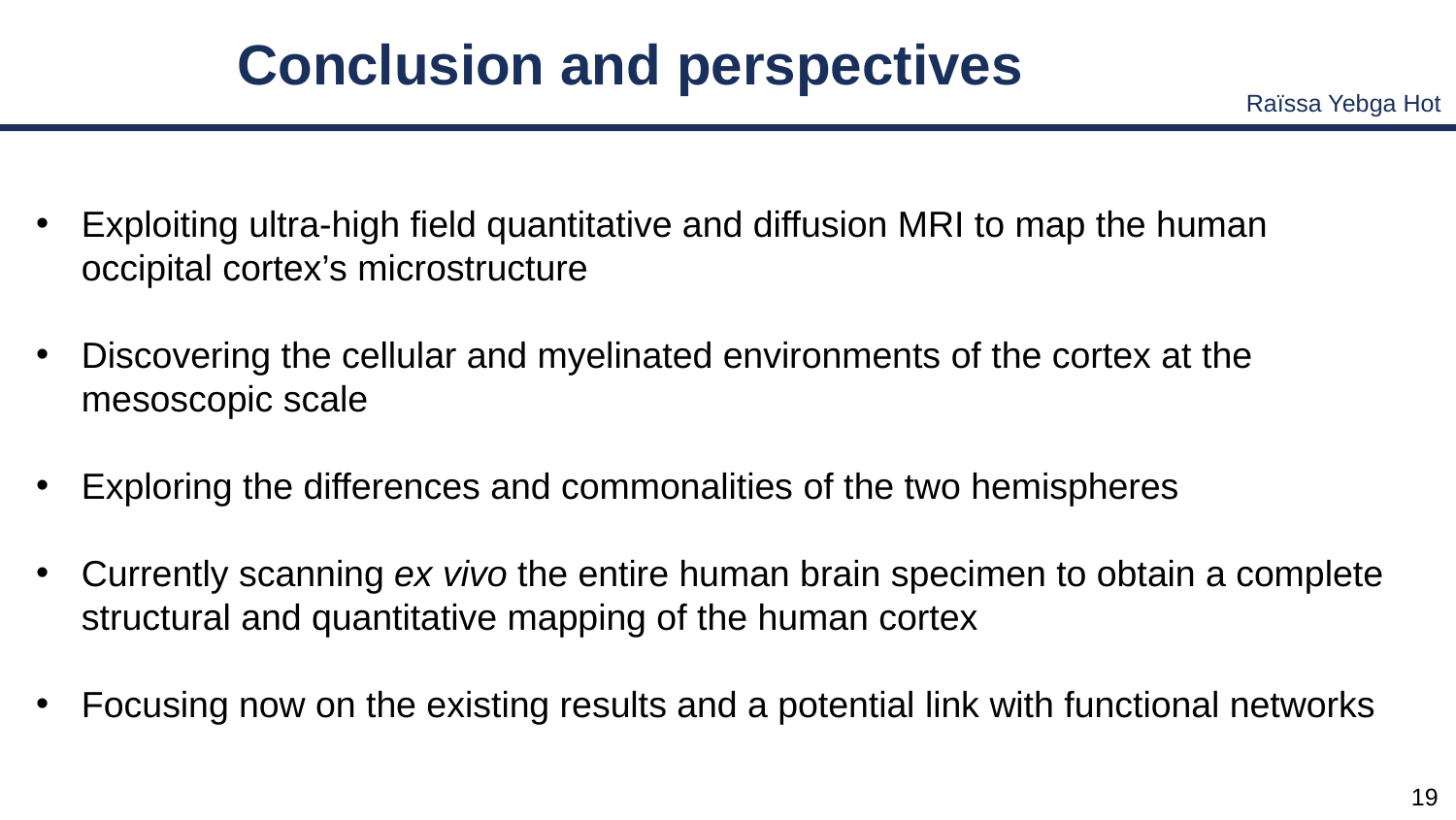

Conclusion and perspectives
 Raïssa Yebga Hot

Exploiting ultra-high field quantitative and diffusion MRI to map the human occipital cortex’s microstructure

Discovering the cellular and myelinated environments of the cortex at the mesoscopic scale

Exploring the differences and commonalities of the two hemispheres

Currently scanning ex vivo the entire human brain specimen to obtain a complete structural and quantitative mapping of the human cortex

Focusing now on the existing results and a potential link with functional networks
19